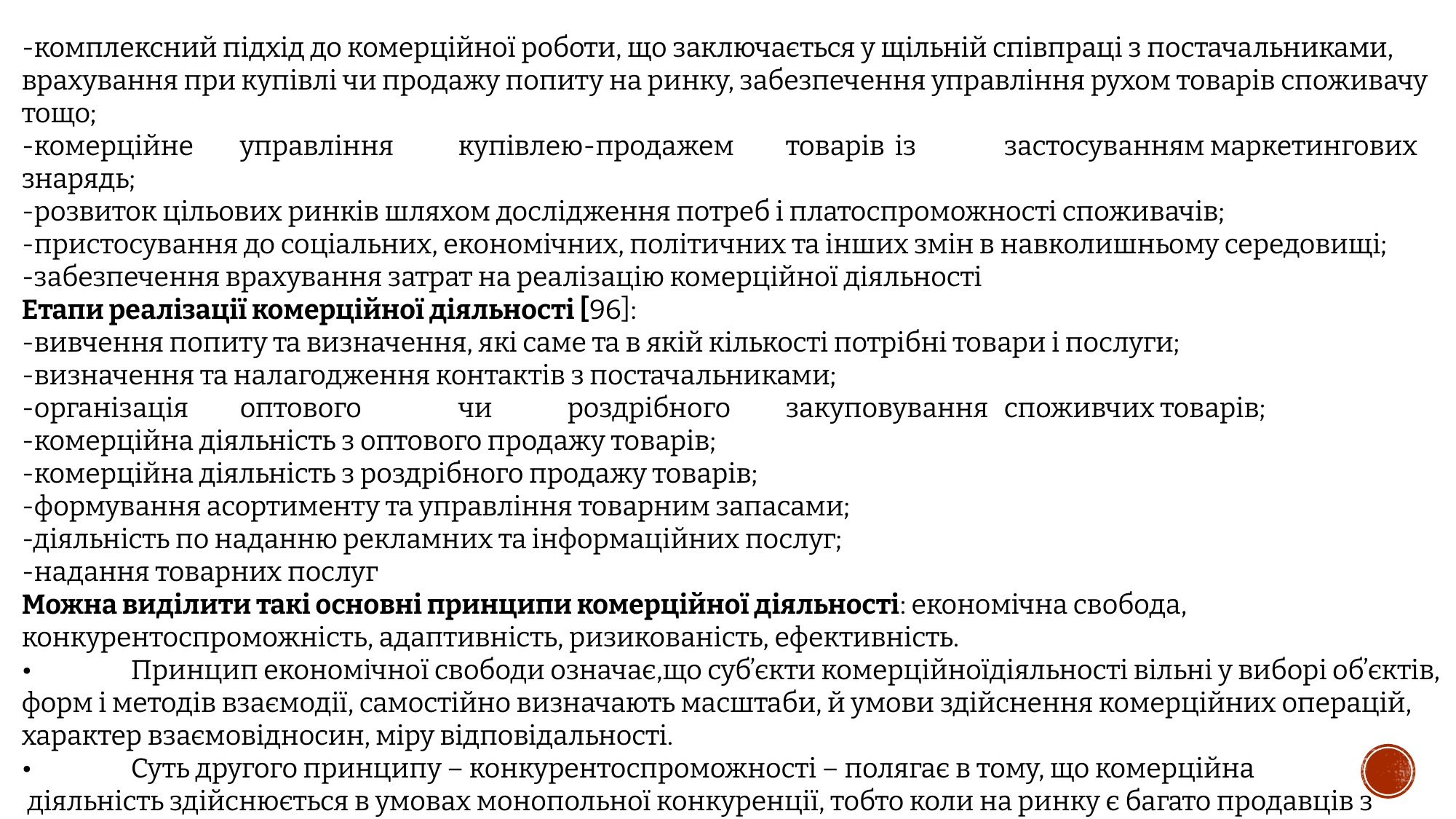

-комплексний підхід до комерційної роботи, що заключається у щільній співпраці з постачальниками, врахування при купівлі чи продажу попиту на ринку, забезпечення управління рухом товарів споживачу тощо;
-комерційне	управління	купівлею-продажем	товарів	із	застосуванням маркетингових знарядь;
-розвиток цільових ринків шляхом дослідження потреб і платоспроможності споживачів;
-пристосування до соціальних, економічних, політичних та інших змін в навколишньому середовищі;
-забезпечення врахування затрат на реалізацію комерційної діяльності
Етапи реалізації комерційної діяльності [96]:
-вивчення попиту та визначення, які саме та в якій кількості потрібні товари і послуги;
-визначення та налагодження контактів з постачальниками;
-організація	оптового	чи	роздрібного	закуповування	споживчих товарів;
-комерційна діяльність з оптового продажу товарів;
-комерційна діяльність з роздрібного продажу товарів;
-формування асортименту та управління товарним запасами;
-діяльність по наданню рекламних та інформаційних послуг;
-надання товарних послуг
Можна виділити такі основні принципи комерційної діяльності: економічна свобода,  конкурентоспроможність, адаптивність, ризикованість, ефективність.
•	Принцип економічної свободи означає,що суб’єкти комерційноїдіяльності вільні у виборі об’єктів, форм і методів взаємодії, самостійно визначають масштаби, й умови здійснення комерційних операцій, характер взаємовідносин, міру відповідальності.
•	Суть другого принципу – конкурентоспроможності – полягає в тому, що комерційна
 діяльність здійснюється в умовах монопольної конкуренції, тобто коли на ринку є багато продавців з ідентичним асортиментом товарів. Продавці досягають конкурентних переваг методами цінової конкуренції, оптимізацією асортименту, впровадженням активних методів продажу, продовженням робочого часу, підвищенням рівня культури торгівлі.
•